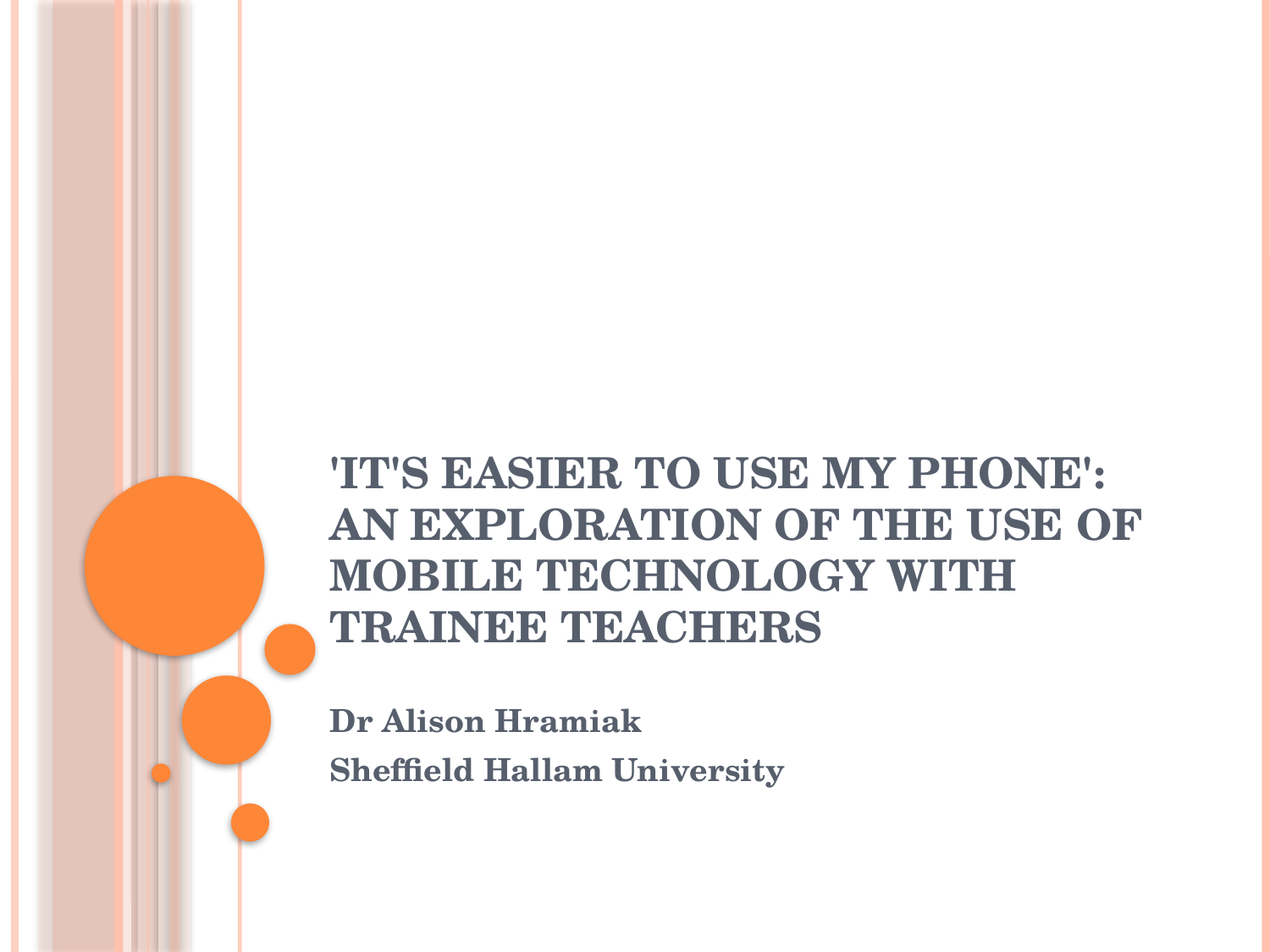

# 'It's easier to use my phone': An exploration of the use of mobile technology with Trainee Teachers
Dr Alison Hramiak
Sheffield Hallam University